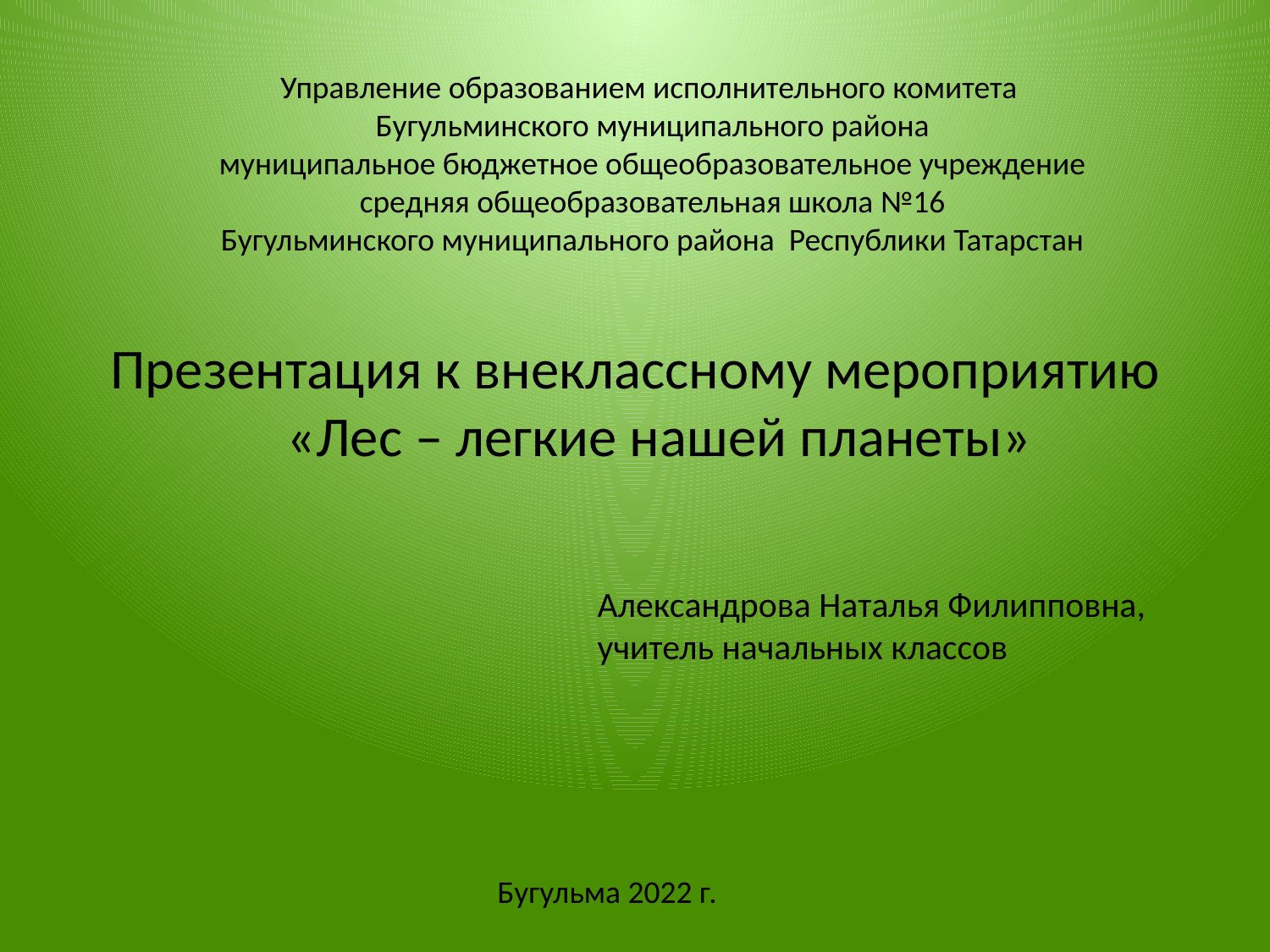

# Управление образованием исполнительного комитета Бугульминского муниципального района муниципальное бюджетное общеобразовательное учреждение средняя общеобразовательная школа №16 Бугульминского муниципального района  Республики Татарстан
Презентация к внеклассному мероприятию «Лес – легкие нашей планеты»
Александрова Наталья Филипповна, учитель начальных классов

Бугульма 2022 г.